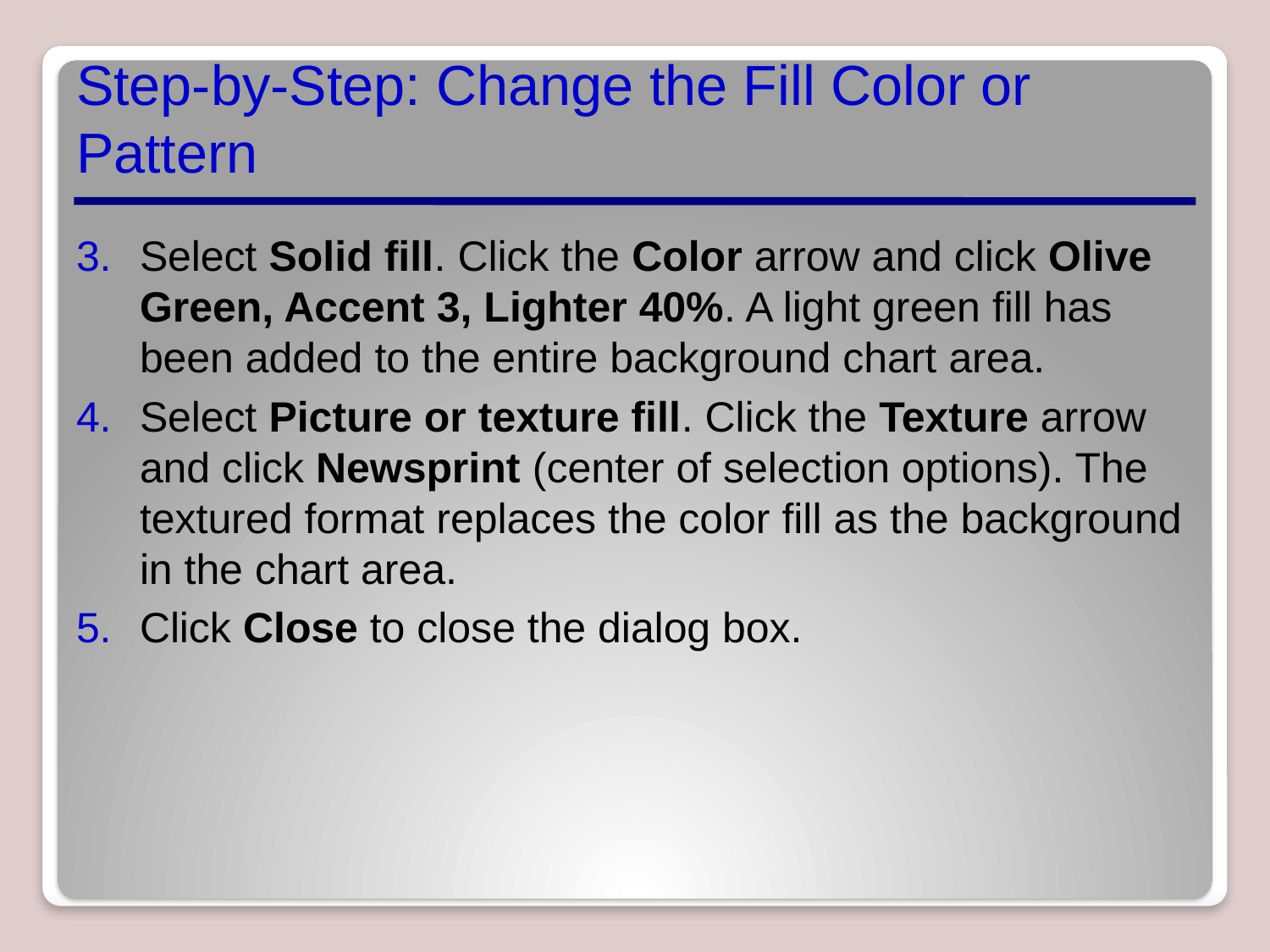

# Step-by-Step: Change the Fill Color or Pattern
Select Solid fill. Click the Color arrow and click Olive Green, Accent 3, Lighter 40%. A light green fill has been added to the entire background chart area.
Select Picture or texture fill. Click the Texture arrow and click Newsprint (center of selection options). The textured format replaces the color fill as the background in the chart area.
Click Close to close the dialog box.